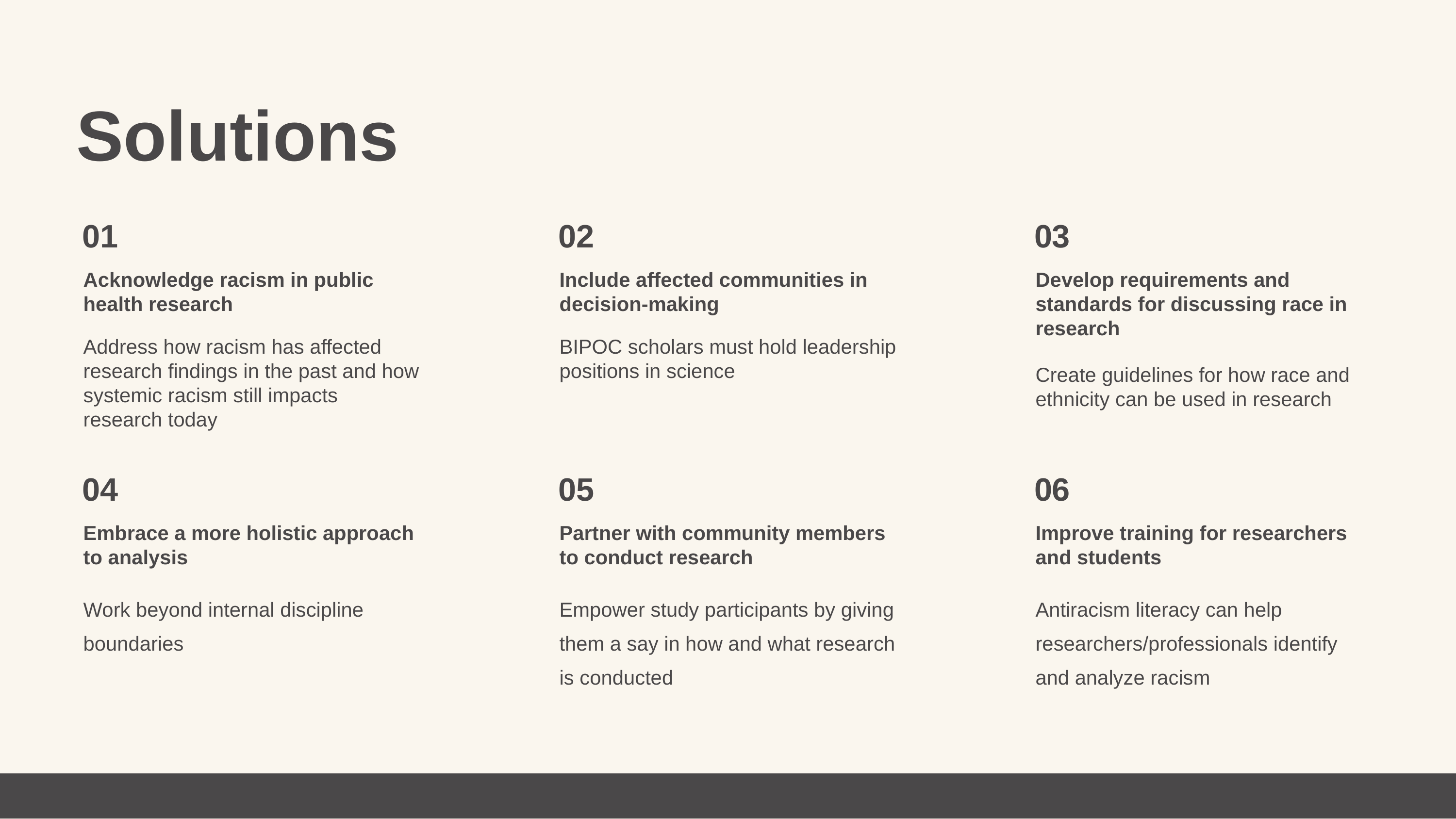

Solutions
01
02
03
Acknowledge racism in public health research
Include affected communities in decision-making
Develop requirements and standards for discussing race in research
Address how racism has affected research findings in the past and how systemic racism still impacts research today
BIPOC scholars must hold leadership positions in science
Create guidelines for how race and ethnicity can be used in research
04
05
06
Embrace a more holistic approach to analysis
Partner with community members to conduct research
Improve training for researchers and students
Work beyond internal discipline boundaries
Empower study participants by giving them a say in how and what research is conducted
Antiracism literacy can help researchers/professionals identify and analyze racism